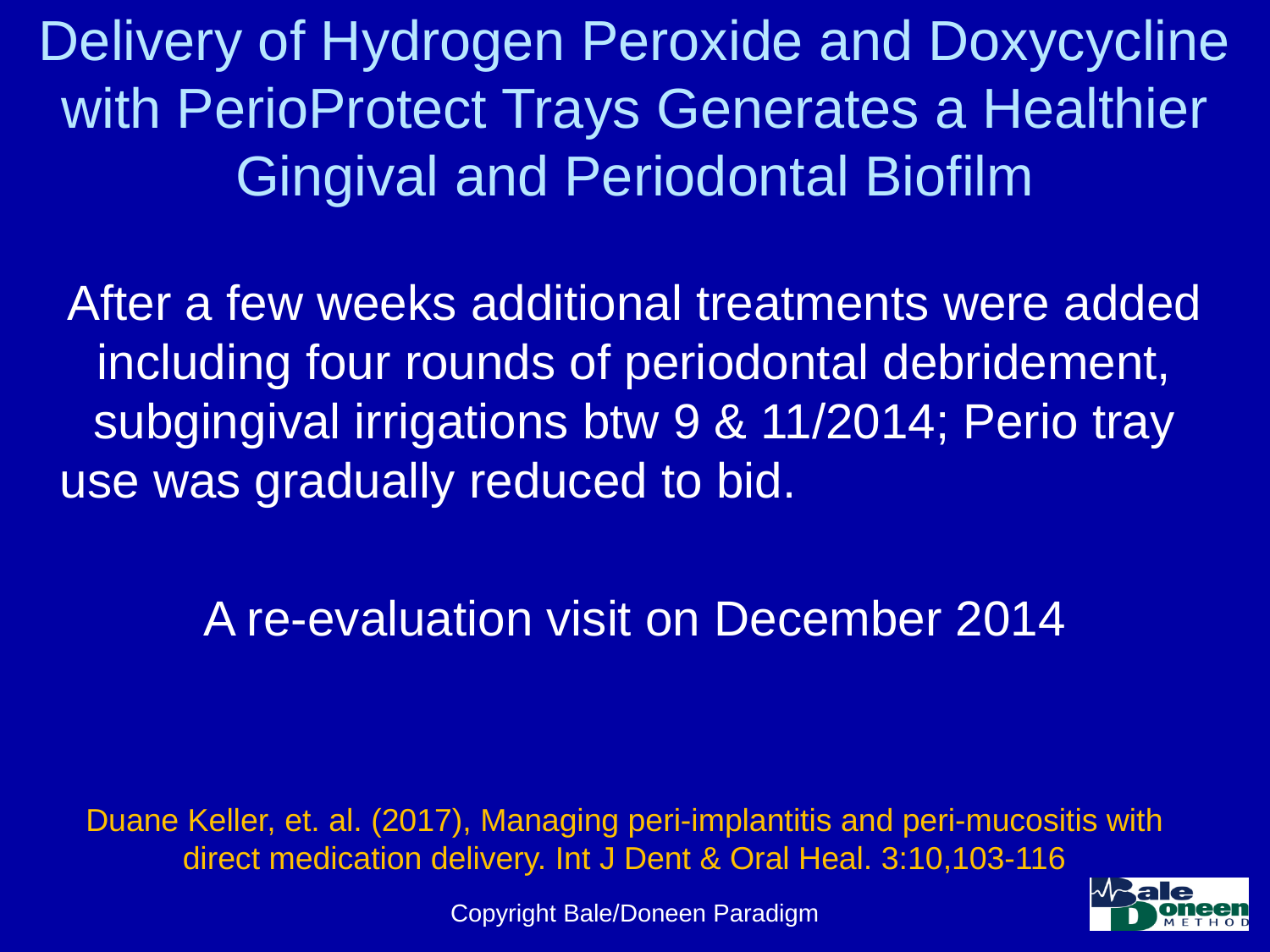

# Delivery of Hydrogen Peroxide and Doxycycline with PerioProtect Trays Generates a Healthier Gingival and Periodontal Biofilm
After a few weeks additional treatments were added including four rounds of periodontal debridement, subgingival irrigations btw 9 & 11/2014; Perio tray use was gradually reduced to bid.

A re-evaluation visit on December 2014
Duane Keller, et. al. (2017), Managing peri-implantitis and peri-mucositis with direct medication delivery. Int J Dent & Oral Heal. 3:10,103-116
Copyright Bale/Doneen Paradigm